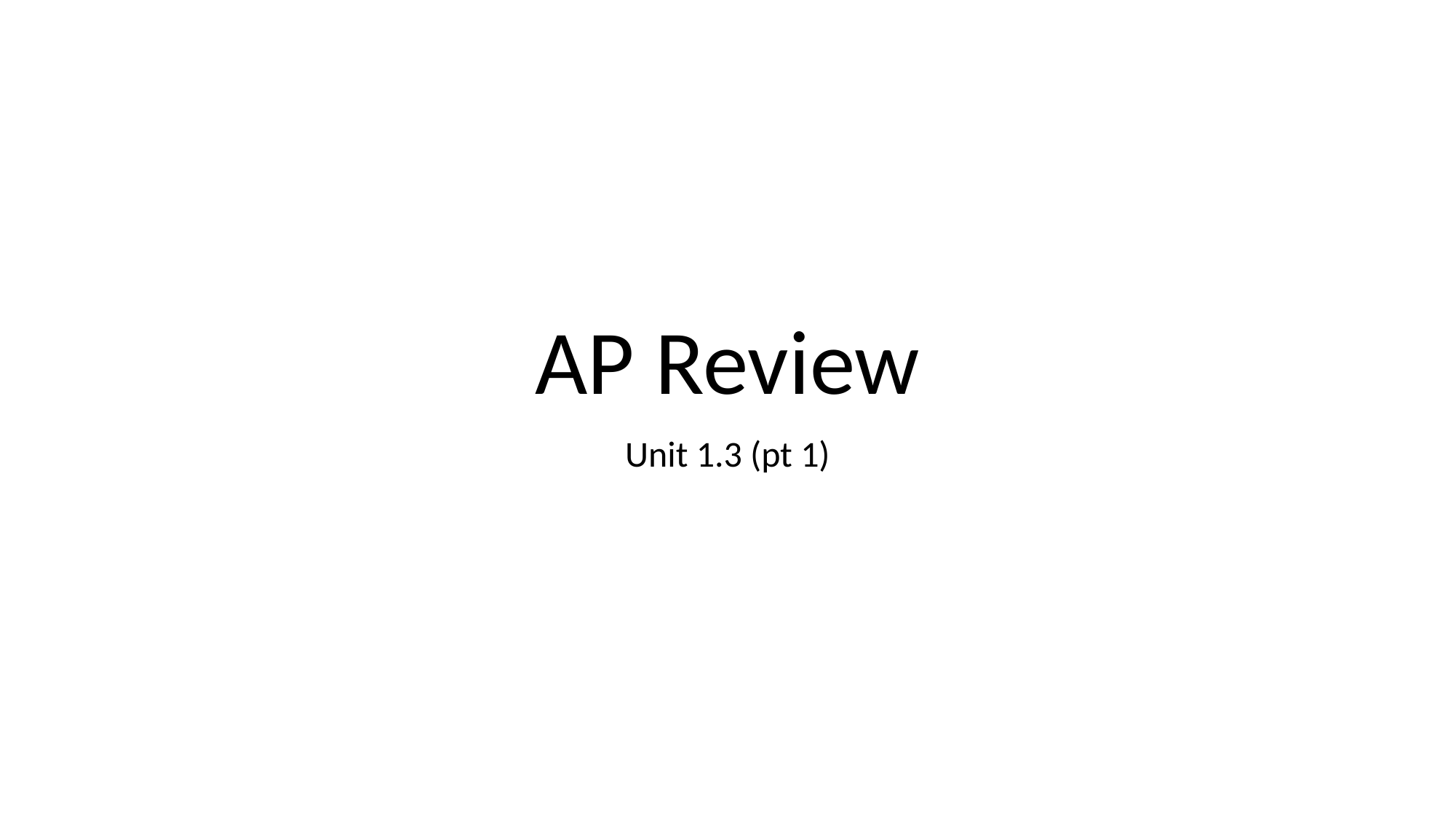

# AP Review
Unit 1.3 (pt 1)